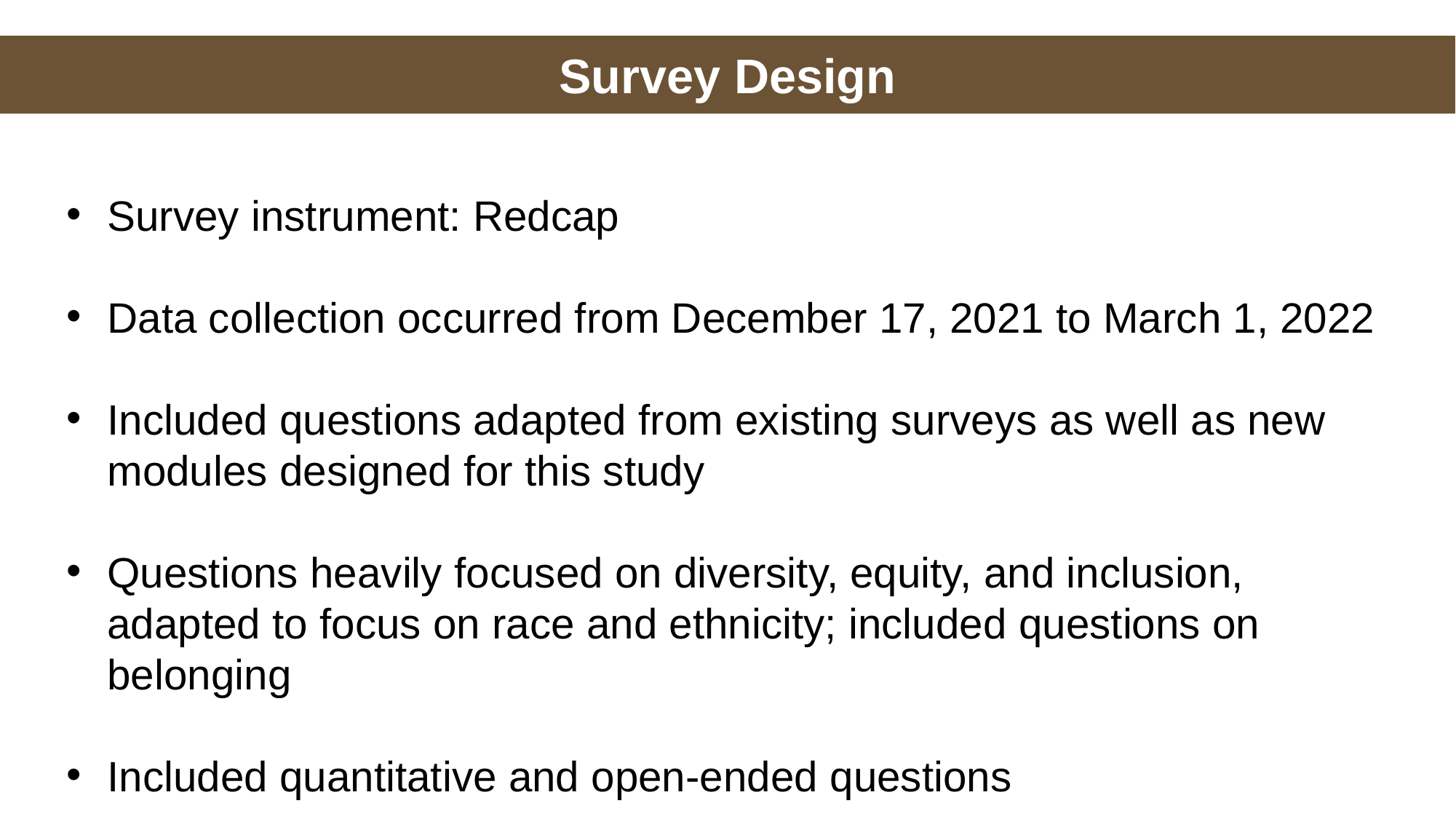

Survey Design
Survey instrument: Redcap

Data collection occurred from December 17, 2021 to March 1, 2022

Included questions adapted from existing surveys as well as new modules designed for this study

Questions heavily focused on diversity, equity, and inclusion, adapted to focus on race and ethnicity; included questions on belonging

Included quantitative and open-ended questions